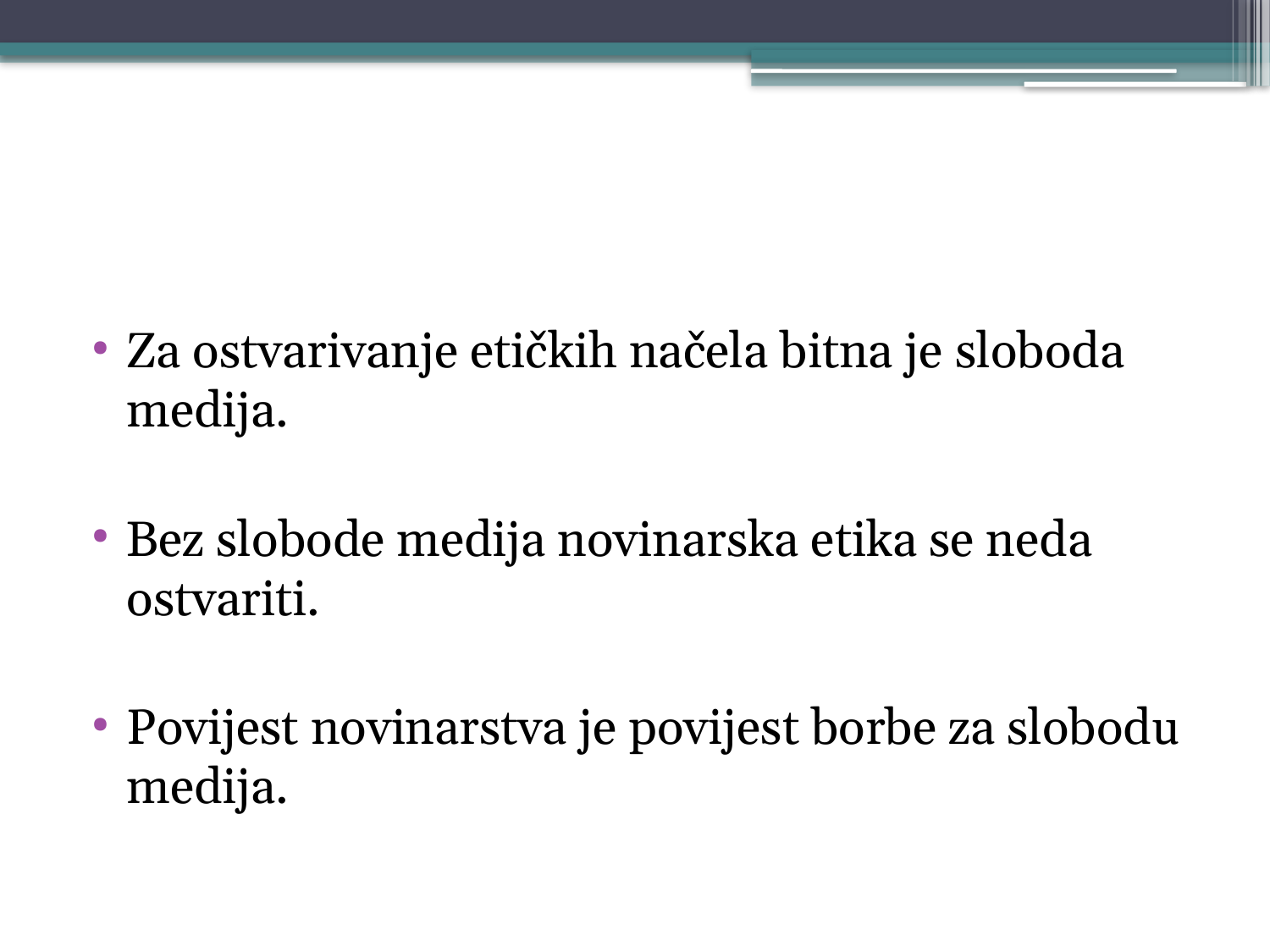

#
Za ostvarivanje etičkih načela bitna je sloboda medija.

Bez slobode medija novinarska etika se neda ostvariti.

Povijest novinarstva je povijest borbe za slobodu medija.